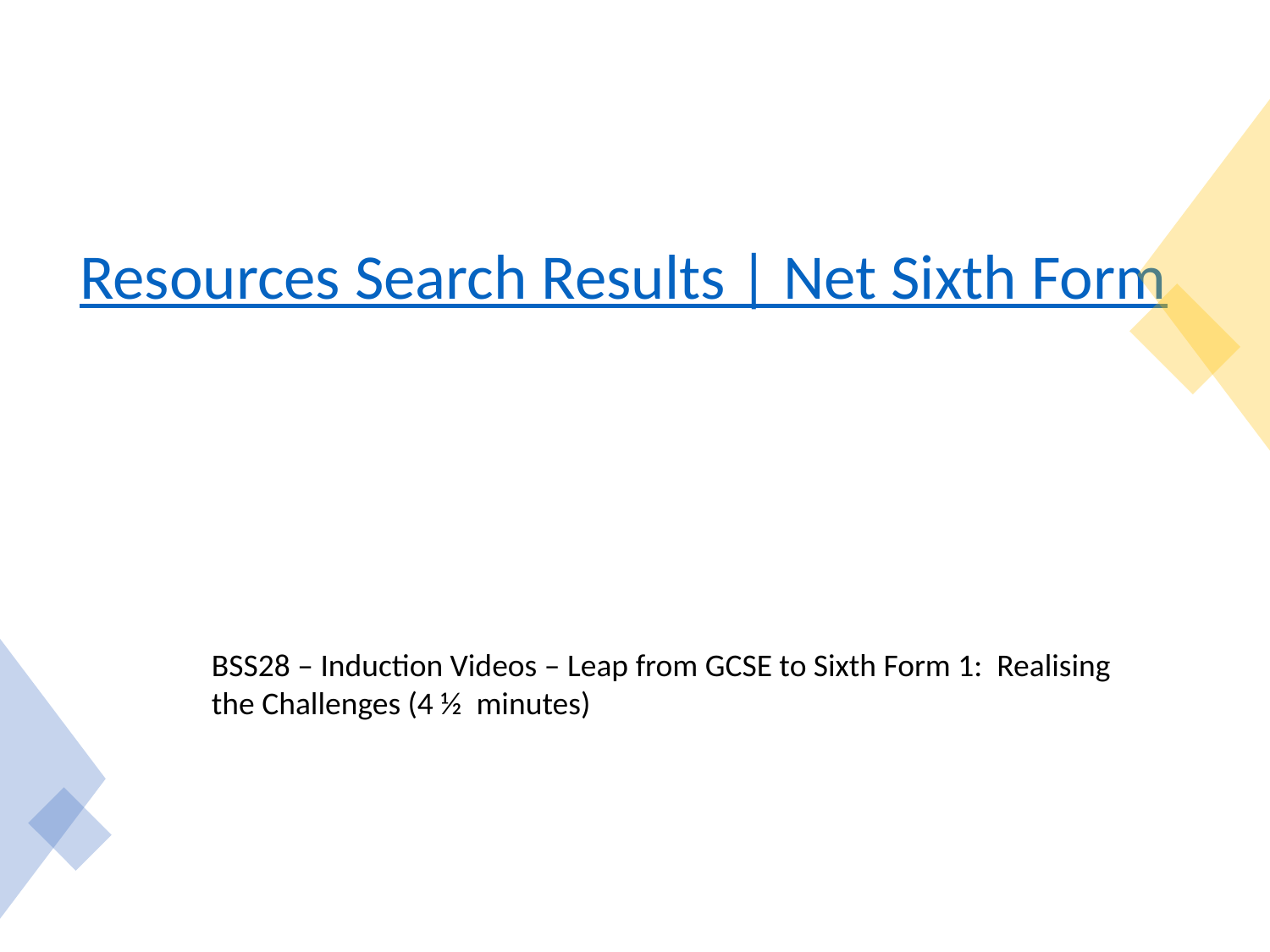

Resources Search Results | Net Sixth Form

BSS28 – Induction Videos – Leap from GCSE to Sixth Form 1:  Realising
the Challenges (4 ½  minutes)